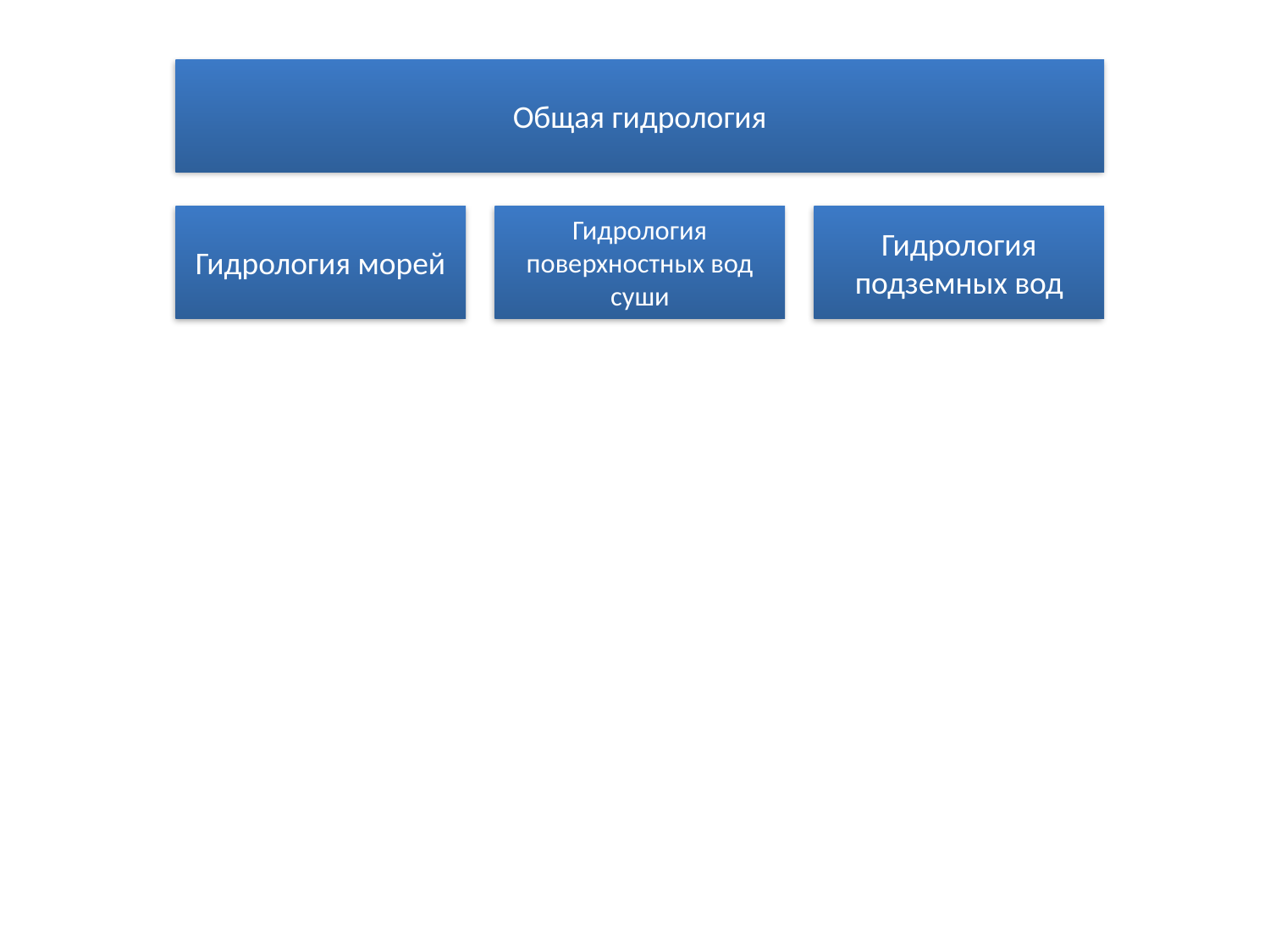

Общая гидрология
Гидрология морей
Гидрология поверхностных вод суши
Гидрология подземных вод